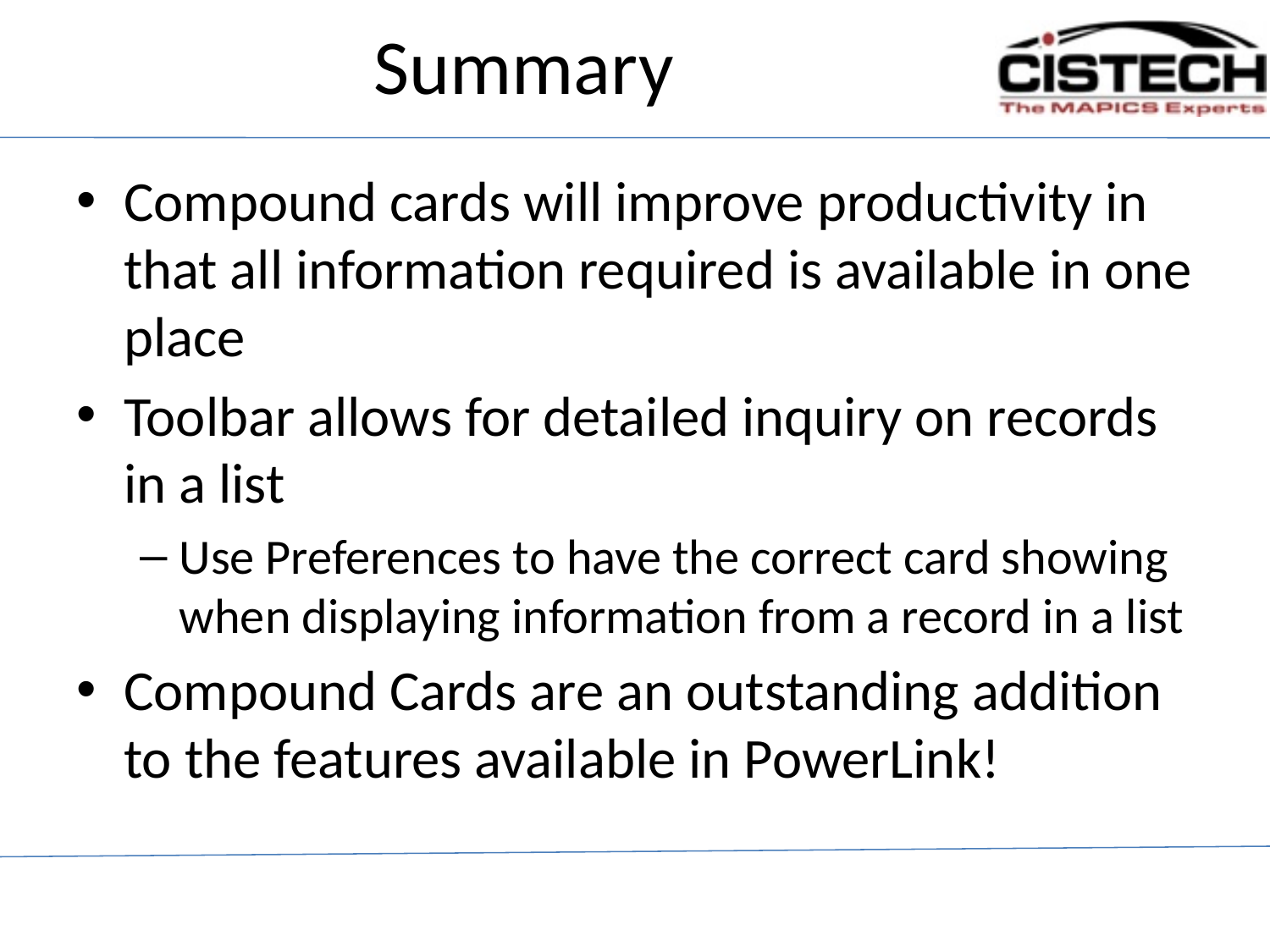

# Summary
Compound cards will improve productivity in that all information required is available in one place
Toolbar allows for detailed inquiry on records in a list
Use Preferences to have the correct card showing when displaying information from a record in a list
Compound Cards are an outstanding addition to the features available in PowerLink!